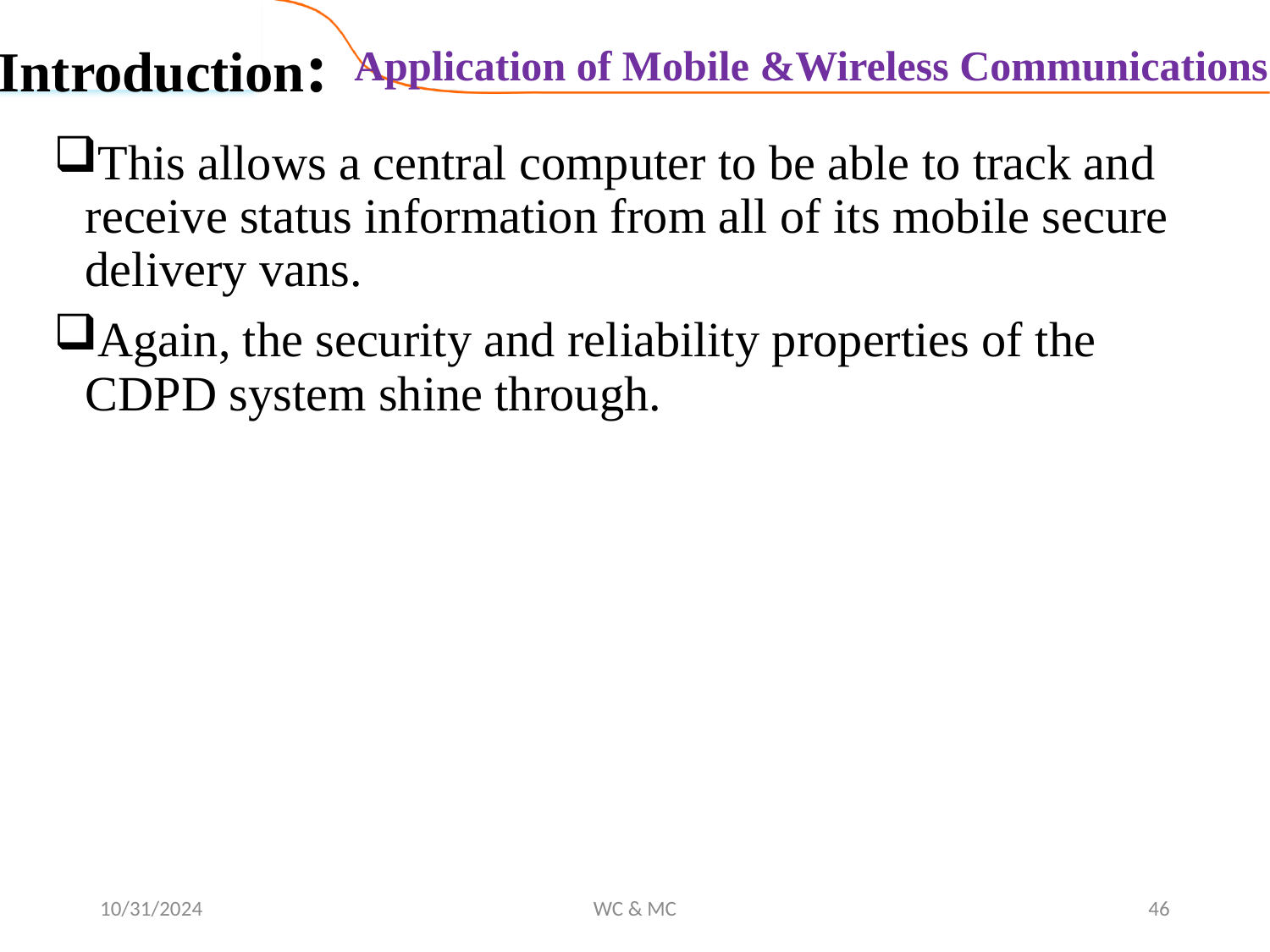

Introduction:
Application of Mobile &Wireless Communications
This allows a central computer to be able to track and receive status information from all of its mobile secure delivery vans.
Again, the security and reliability properties of the CDPD system shine through.
10/31/2024
WC & MC
46